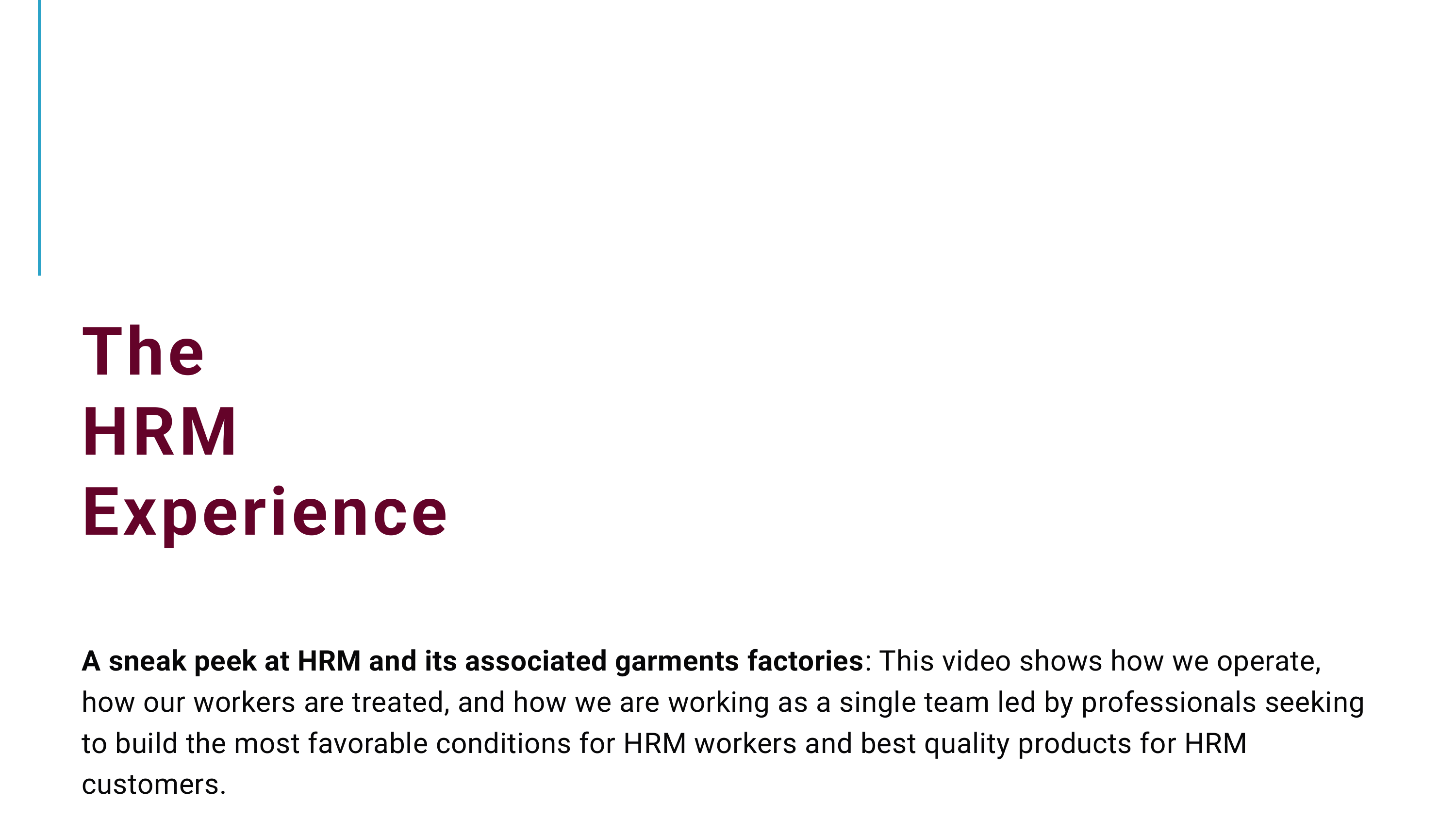

The
HRM
Experience
A sneak peek at HRM and its associated garments factories: This video shows how we operate, how our workers are treated, and how we are working as a single team led by professionals seeking to build the most favorable conditions for HRM workers and best quality products for HRM customers.